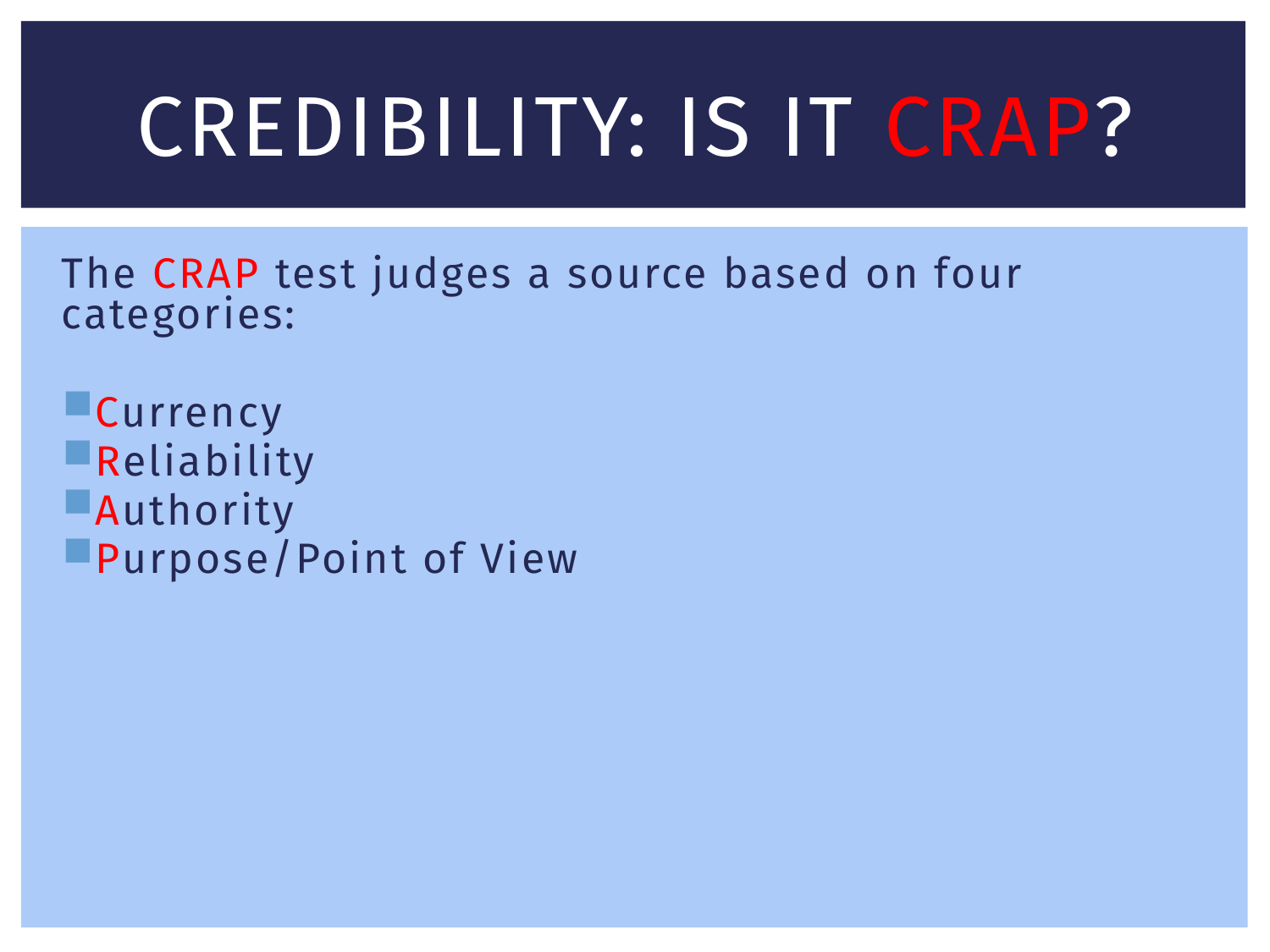

# Credibility: Is It CRAP?
The CRAP test judges a source based on four categories:

Currency
Reliability
Authority
Purpose/Point of View